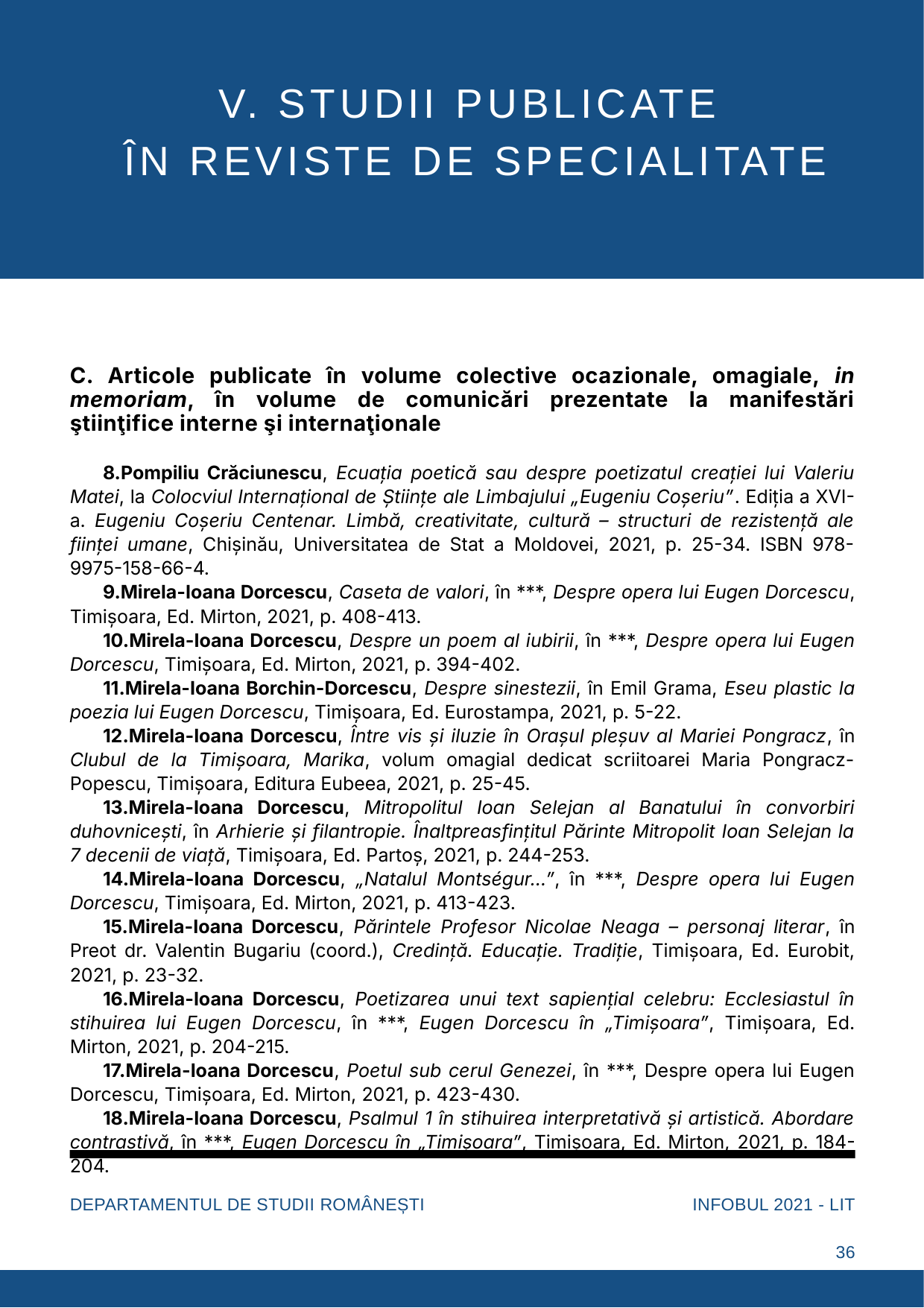

V. STUDII PUBLICATE
ÎN REVISTE DE SPECIALITATE
C. Articole publicate în volume colective ocazionale, omagiale, in memoriam, în volume de comunicări prezentate la manifestări ştiinţifice interne şi internaţionale

Pompiliu Crăciunescu, Ecuația poetică sau despre poetizatul creației lui Valeriu Matei, la Colocviul Internațional de Științe ale Limbajului „Eugeniu Coșeriu”. Ediția a XVI-a. Eugeniu Coșeriu Centenar. Limbă, creativitate, cultură – structuri de rezistență ale ființei umane, Chișinău, Universitatea de Stat a Moldovei, 2021, p. 25-34. ISBN 978-9975-158-66-4.
Mirela-Ioana Dorcescu, Caseta de valori, în ***, Despre opera lui Eugen Dorcescu, Timișoara, Ed. Mirton, 2021, p. 408-413.
Mirela-Ioana Dorcescu, Despre un poem al iubirii, în ***, Despre opera lui Eugen Dorcescu, Timișoara, Ed. Mirton, 2021, p. 394-402.
Mirela-Ioana Borchin-Dorcescu, Despre sinestezii, în Emil Grama, Eseu plastic la poezia lui Eugen Dorcescu, Timișoara, Ed. Eurostampa, 2021, p. 5-22.
Mirela-Ioana Dorcescu, Între vis și iluzie în Orașul pleșuv al Mariei Pongracz, în Clubul de la Timișoara, Marika, volum omagial dedicat scriitoarei Maria Pongracz-Popescu, Timișoara, Editura Eubeea, 2021, p. 25-45.
Mirela-Ioana Dorcescu, Mitropolitul Ioan Selejan al Banatului în convorbiri duhovnicești, în Arhierie și filantropie. Înaltpreasfințitul Părinte Mitropolit Ioan Selejan la 7 decenii de viață, Timișoara, Ed. Partoș, 2021, p. 244-253.
Mirela-Ioana Dorcescu, „Natalul Montségur…”, în ***, Despre opera lui Eugen Dorcescu, Timișoara, Ed. Mirton, 2021, p. 413-423.
Mirela-Ioana Dorcescu, Părintele Profesor Nicolae Neaga – personaj literar, în Preot dr. Valentin Bugariu (coord.), Credință. Educație. Tradiție, Timișoara, Ed. Eurobit, 2021, p. 23-32.
Mirela-Ioana Dorcescu, Poetizarea unui text sapiențial celebru: Ecclesiastul în stihuirea lui Eugen Dorcescu, în ***, Eugen Dorcescu în „Timișoara”, Timișoara, Ed. Mirton, 2021, p. 204-215.
Mirela-Ioana Dorcescu, Poetul sub cerul Genezei, în ***, Despre opera lui Eugen Dorcescu, Timișoara, Ed. Mirton, 2021, p. 423-430.
Mirela-Ioana Dorcescu, Psalmul 1 în stihuirea interpretativă și artistică. Abordare contrastivă, în ***, Eugen Dorcescu în „Timișoara”, Timișoara, Ed. Mirton, 2021, p. 184-204.

INFOBUL 2021 - LIT
DEPARTAMENTUL DE STUDII ROMÂNEȘTI
36